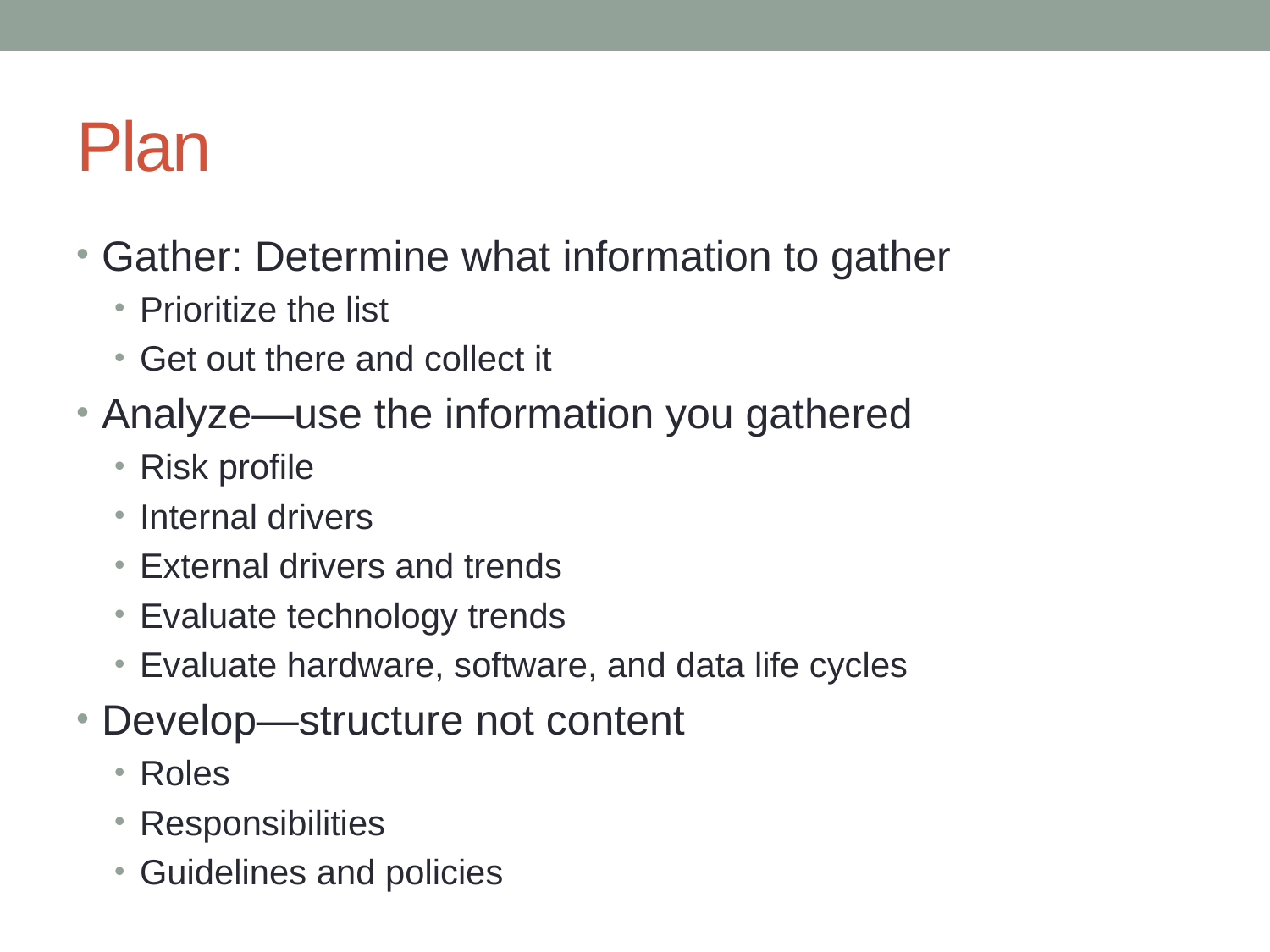

# Plan
Gather: Determine what information to gather
Prioritize the list
Get out there and collect it
Analyze—use the information you gathered
Risk profile
Internal drivers
External drivers and trends
Evaluate technology trends
Evaluate hardware, software, and data life cycles
Develop—structure not content
Roles
Responsibilities
Guidelines and policies